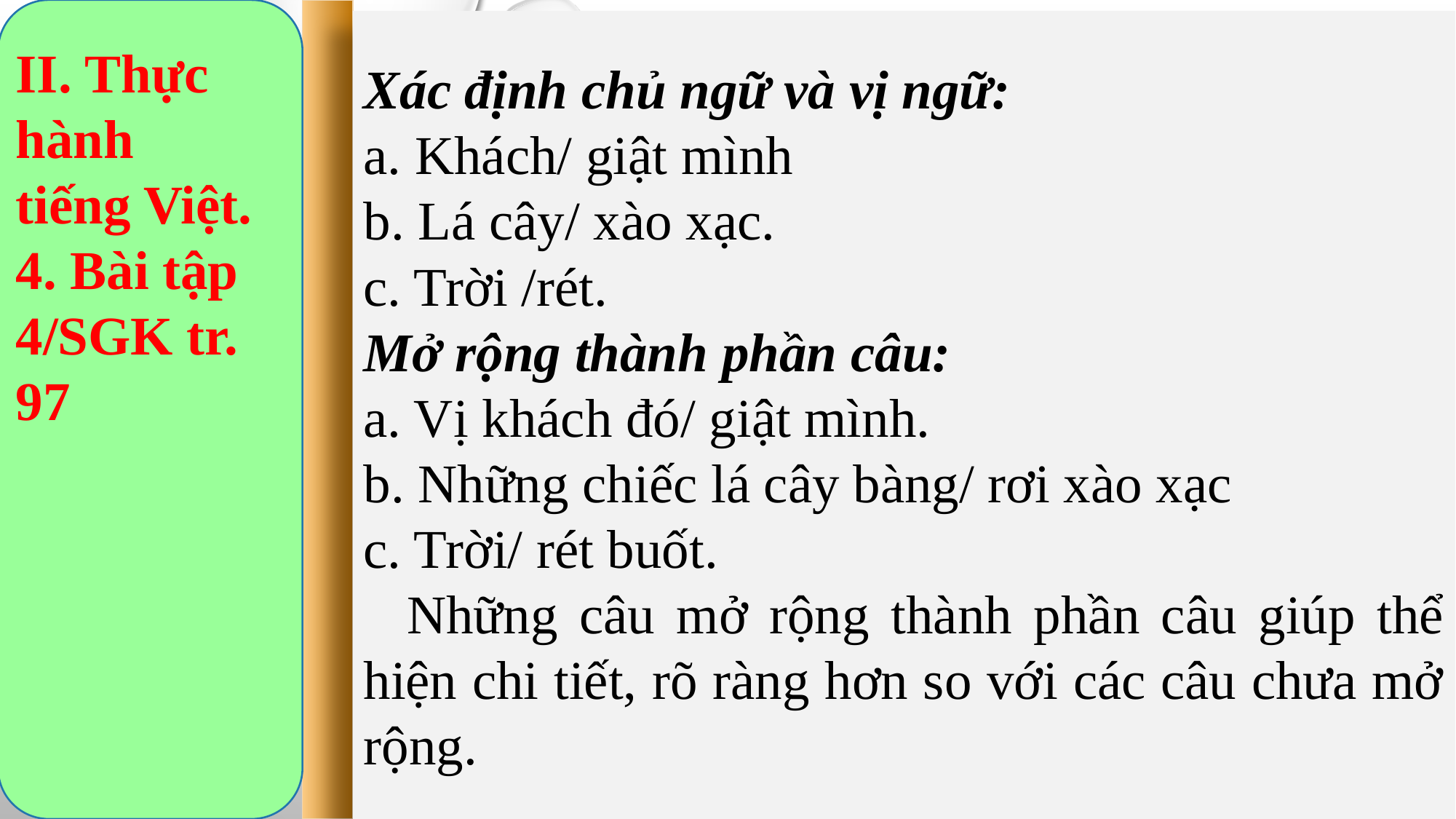

Xác định chủ ngữ và vị ngữ:
a. Khách/ giật mình
b. Lá cây/ xào xạc.
c. Trời /rét.
Mở rộng thành phần câu:
a. Vị khách đó/ giật mình.
b. Những chiếc lá cây bàng/ rơi xào xạc
c. Trời/ rét buốt.
  Những câu mở rộng thành phần câu giúp thể hiện chi tiết, rõ ràng hơn so với các câu chưa mở rộng.
II. Thực hành tiếng Việt.
4. Bài tập 4/SGK tr. 97